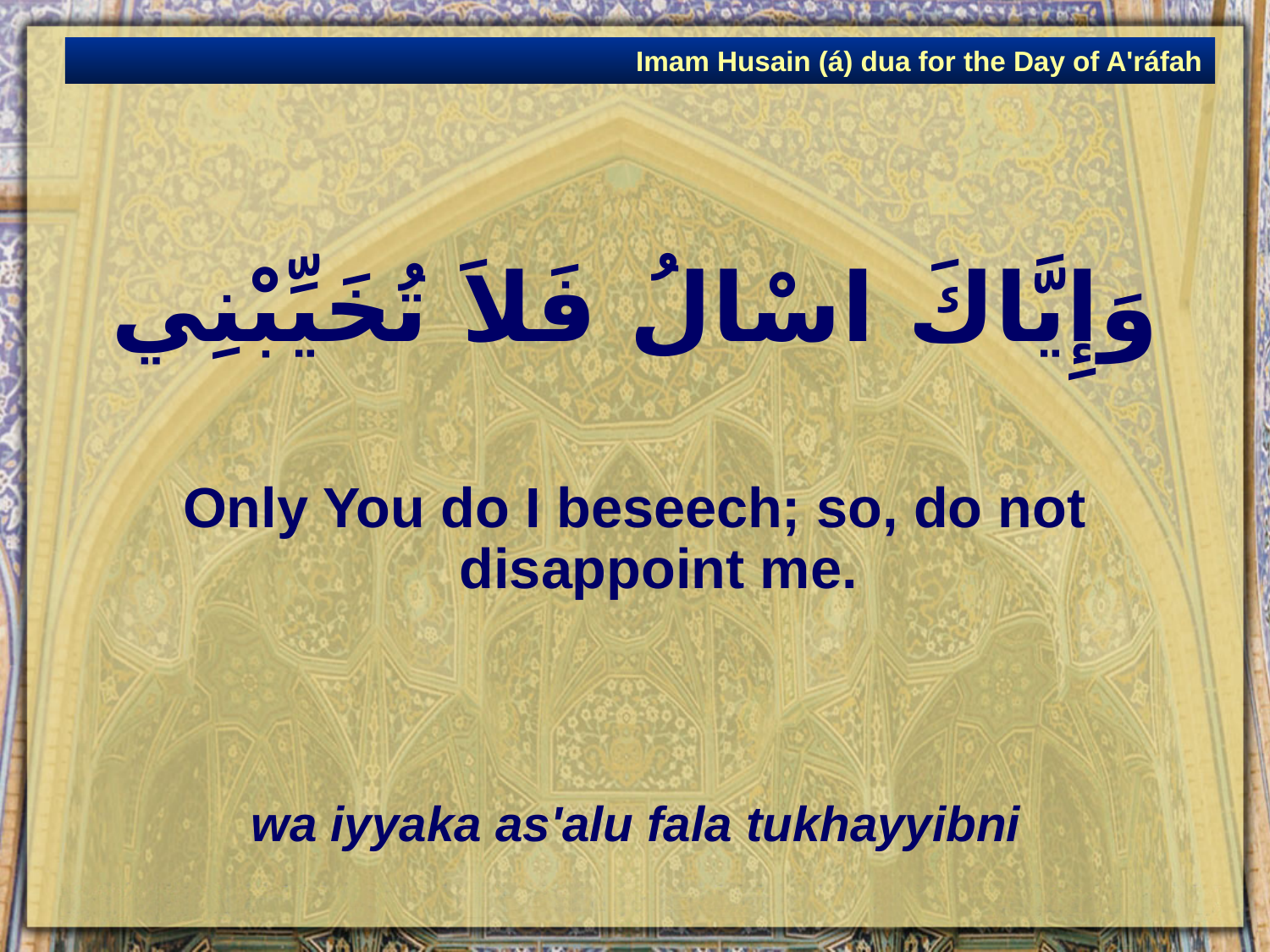

Imam Husain (á) dua for the Day of A'ráfah
# وَإِيَّاكَ اسْالُ فَلاَ تُخَيِّبْنِي
Only You do I beseech; so, do not disappoint me.
wa iyyaka as'alu fala tukhayyibni